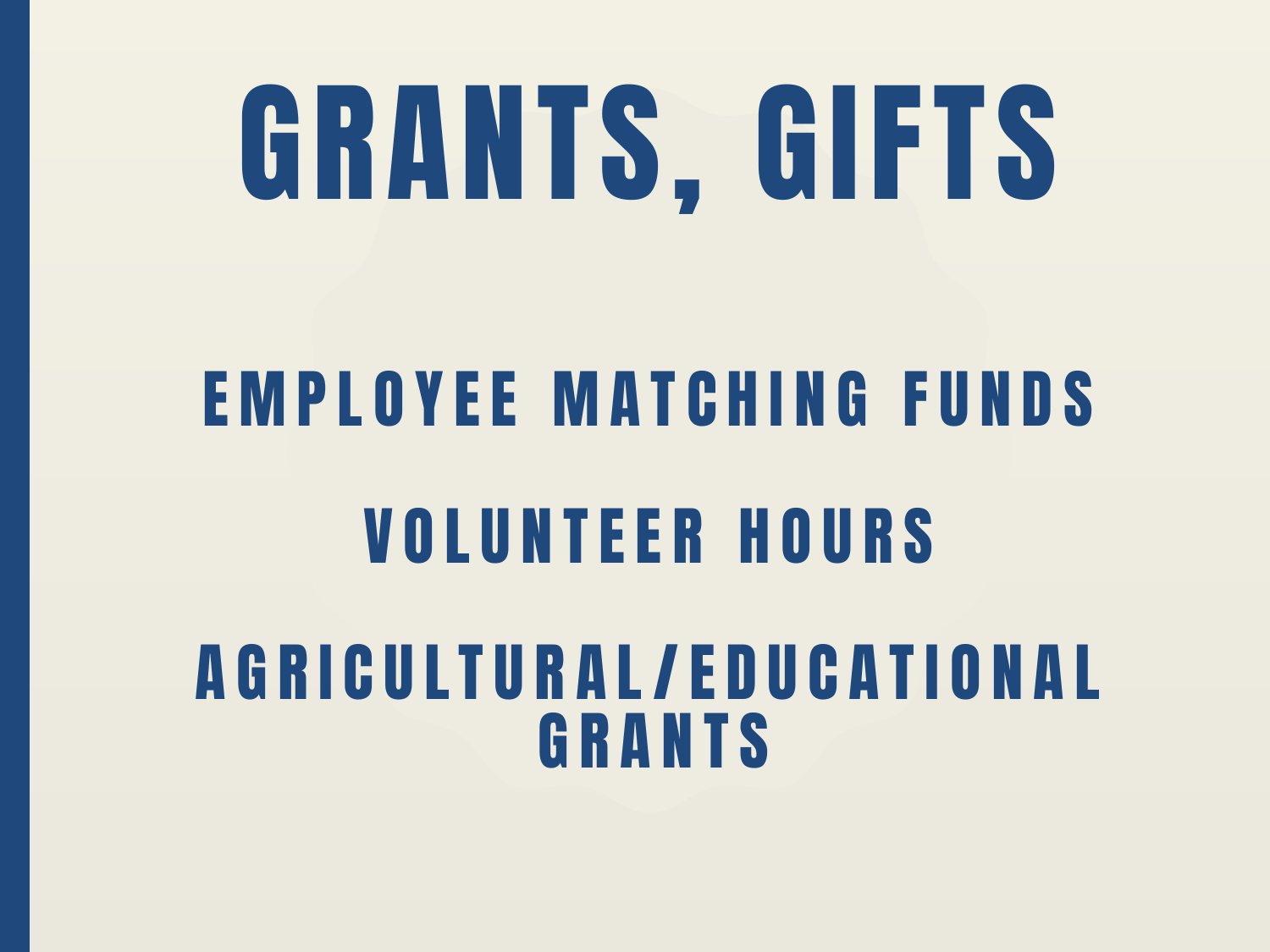

# Grants, Gifts employee Matching Funds Volunteer Hours Agricultural/Educational Grants